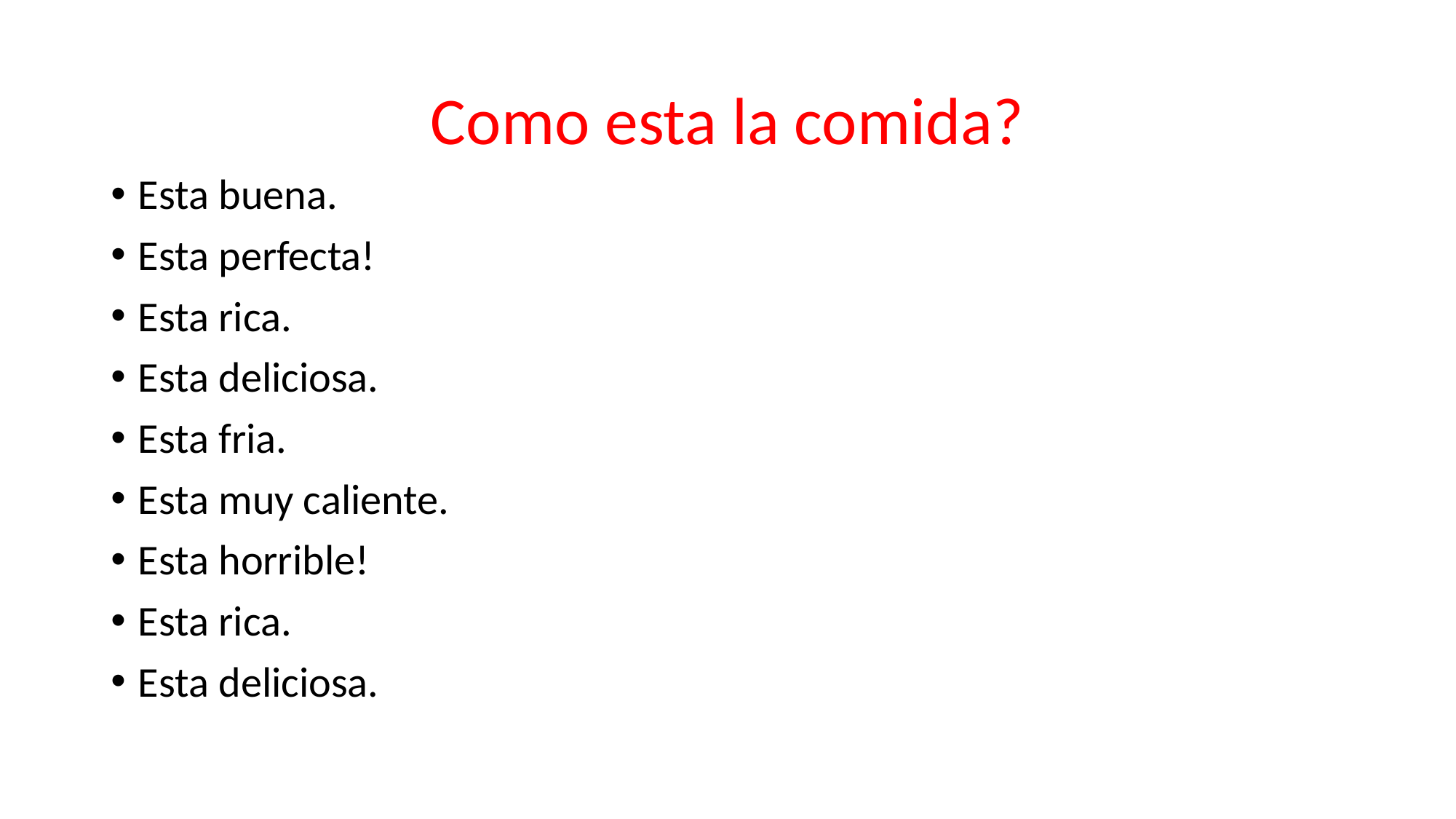

# Como esta la comida?
Esta buena.
Esta perfecta!
Esta rica.
Esta deliciosa.
Esta fria.
Esta muy caliente.
Esta horrible!
Esta rica.
Esta deliciosa.